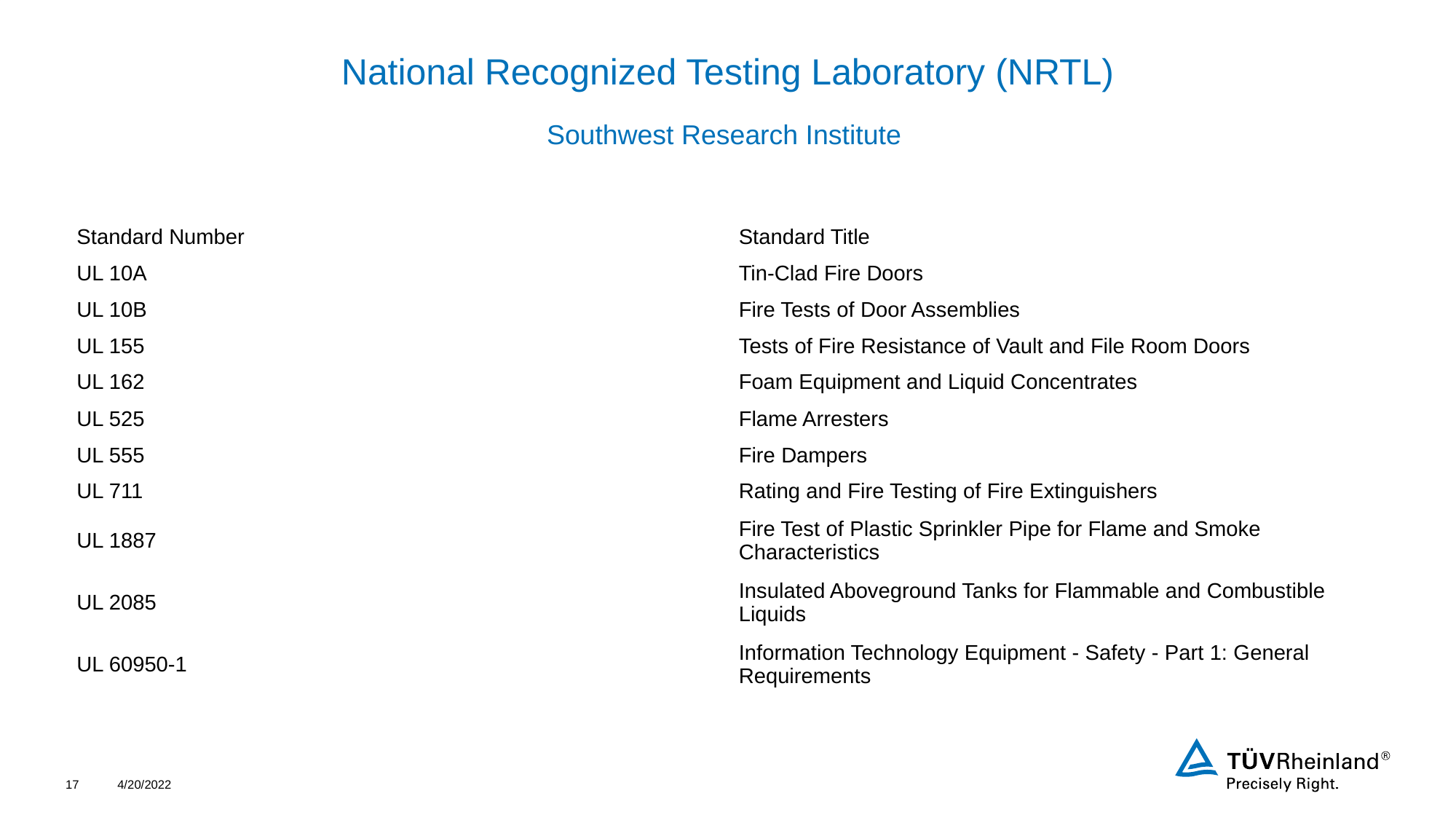

# National Recognized Testing Laboratory (NRTL)
Southwest Research Institute
| Standard Number | Standard Title |
| --- | --- |
| UL 10A | Tin-Clad Fire Doors |
| UL 10B | Fire Tests of Door Assemblies |
| UL 155 | Tests of Fire Resistance of Vault and File Room Doors |
| UL 162 | Foam Equipment and Liquid Concentrates |
| UL 525 | Flame Arresters |
| UL 555 | Fire Dampers |
| UL 711 | Rating and Fire Testing of Fire Extinguishers |
| UL 1887 | Fire Test of Plastic Sprinkler Pipe for Flame and Smoke Characteristics |
| UL 2085 | Insulated Aboveground Tanks for Flammable and Combustible Liquids |
| UL 60950-1 | Information Technology Equipment - Safety - Part 1: General Requirements |
17
4/20/2022